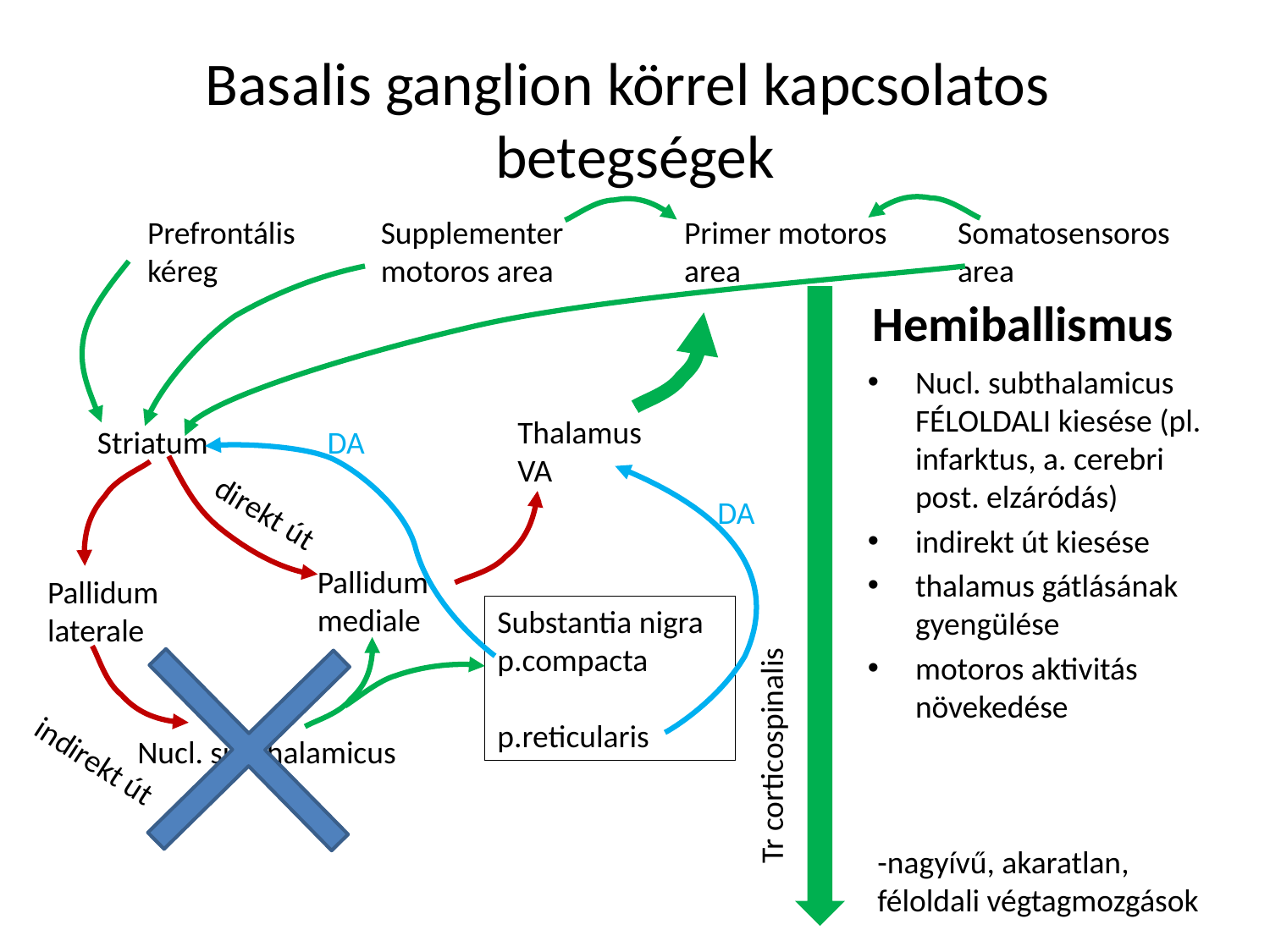

# Basalis ganglion körrel kapcsolatos  betegségek

Prefrontális
kéreg
Supplementer motoros area
Primer motoros area
Somatosensoros area

Hemiballismus

Nucl. subthalamicus FÉLOLDALI kiesése (pl. infarktus, a. cerebri post. elzáródás)
indirekt út kiesése
thalamus gátlásának gyengülése
motoros aktivitás növekedése

Thalamus
VA
Striatum
DA

DA

direkt út
Pallidum mediale
Pallidum laterale
Substantia nigra
p.compacta

p.reticularis

Tr corticospinalis
Nucl. subthalamicus
indirekt út
-nagyívű, akaratlan, féloldali végtagmozgások